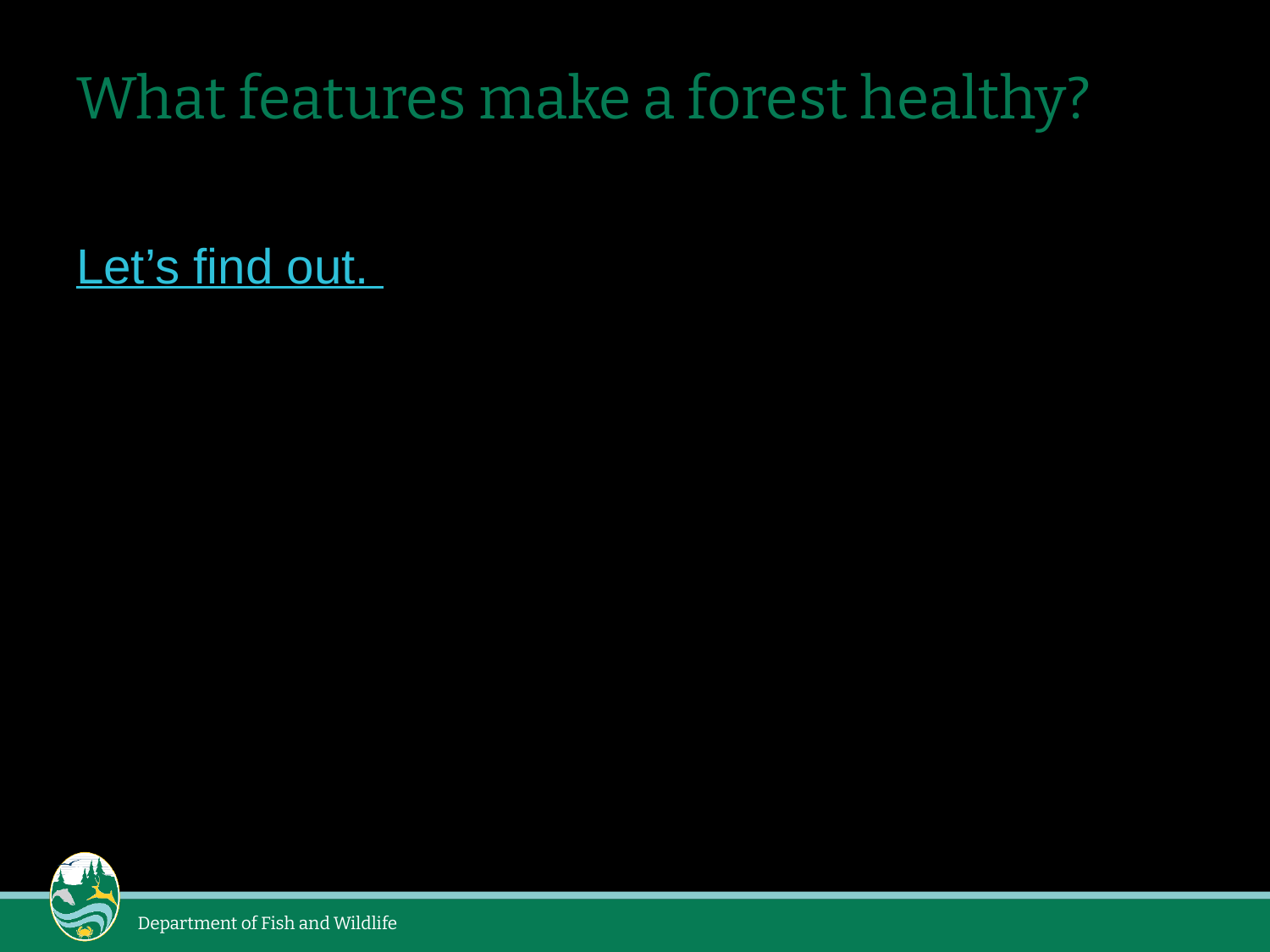

# What features make a forest healthy?

Let’s find out.